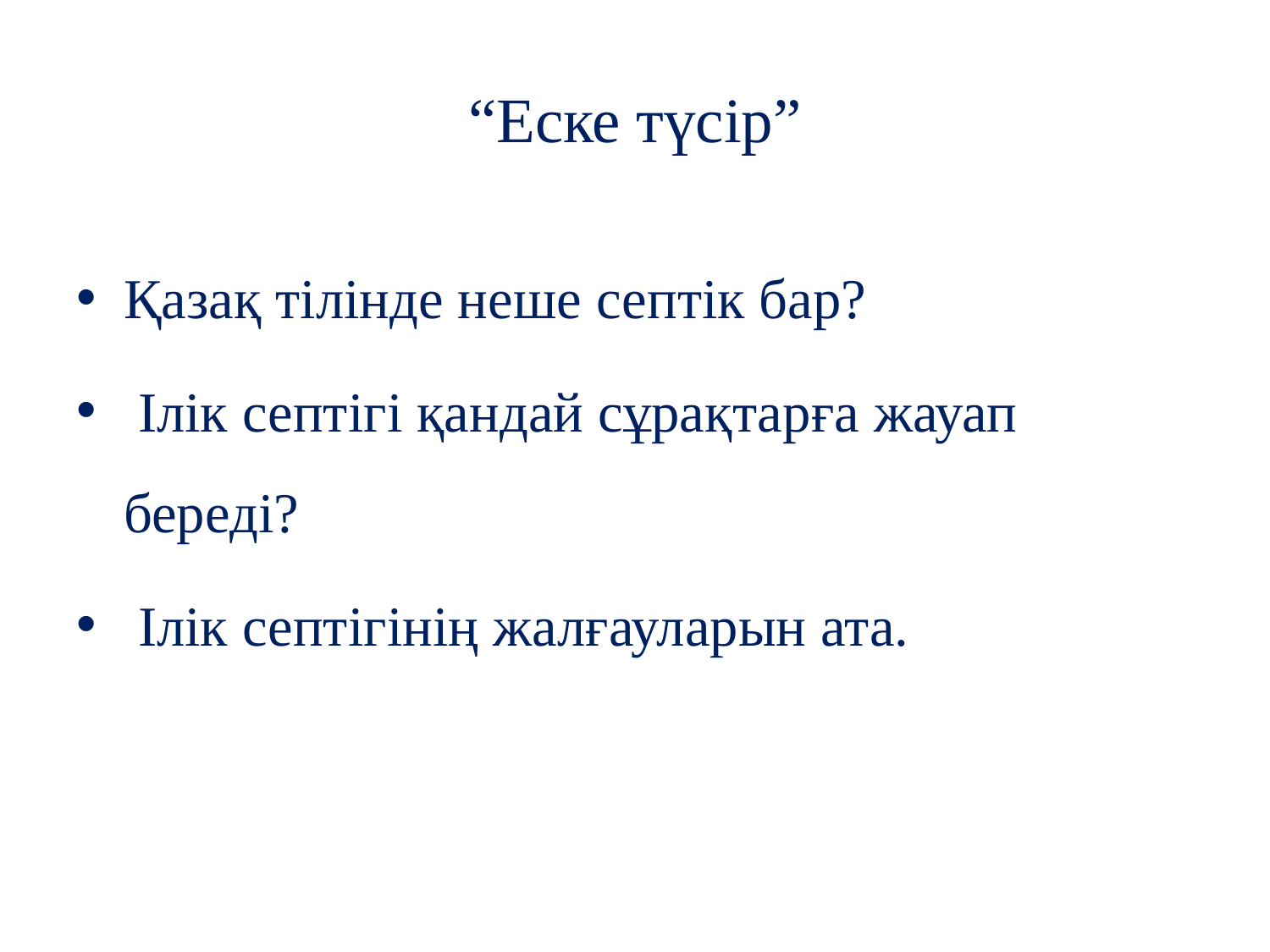

# “Еске түсір”
Қазақ тілінде неше септік бар?
 Ілік септігі қандай сұрақтарға жауап береді?
 Ілік септігінің жалғауларын ата.